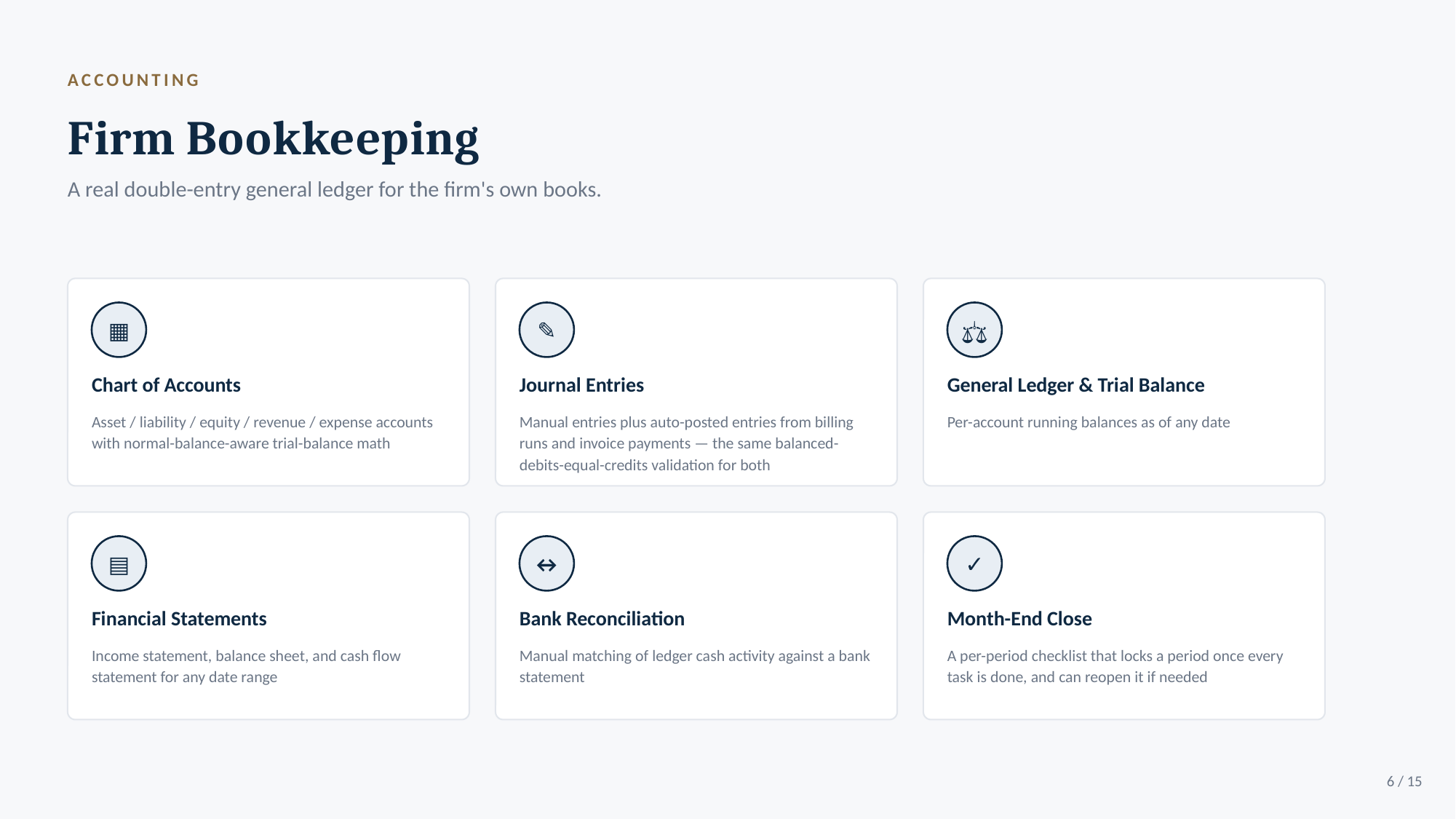

ACCOUNTING
Firm Bookkeeping
A real double-entry general ledger for the firm's own books.

▦

✎

⚖
Chart of Accounts
Journal Entries
General Ledger & Trial Balance
Asset / liability / equity / revenue / expense accounts with normal-balance-aware trial-balance math
Manual entries plus auto-posted entries from billing runs and invoice payments — the same balanced-debits-equal-credits validation for both
Per-account running balances as of any date

▤

↔

✓
Financial Statements
Bank Reconciliation
Month-End Close
Income statement, balance sheet, and cash flow statement for any date range
Manual matching of ledger cash activity against a bank statement
A per-period checklist that locks a period once every task is done, and can reopen it if needed
6 / 15